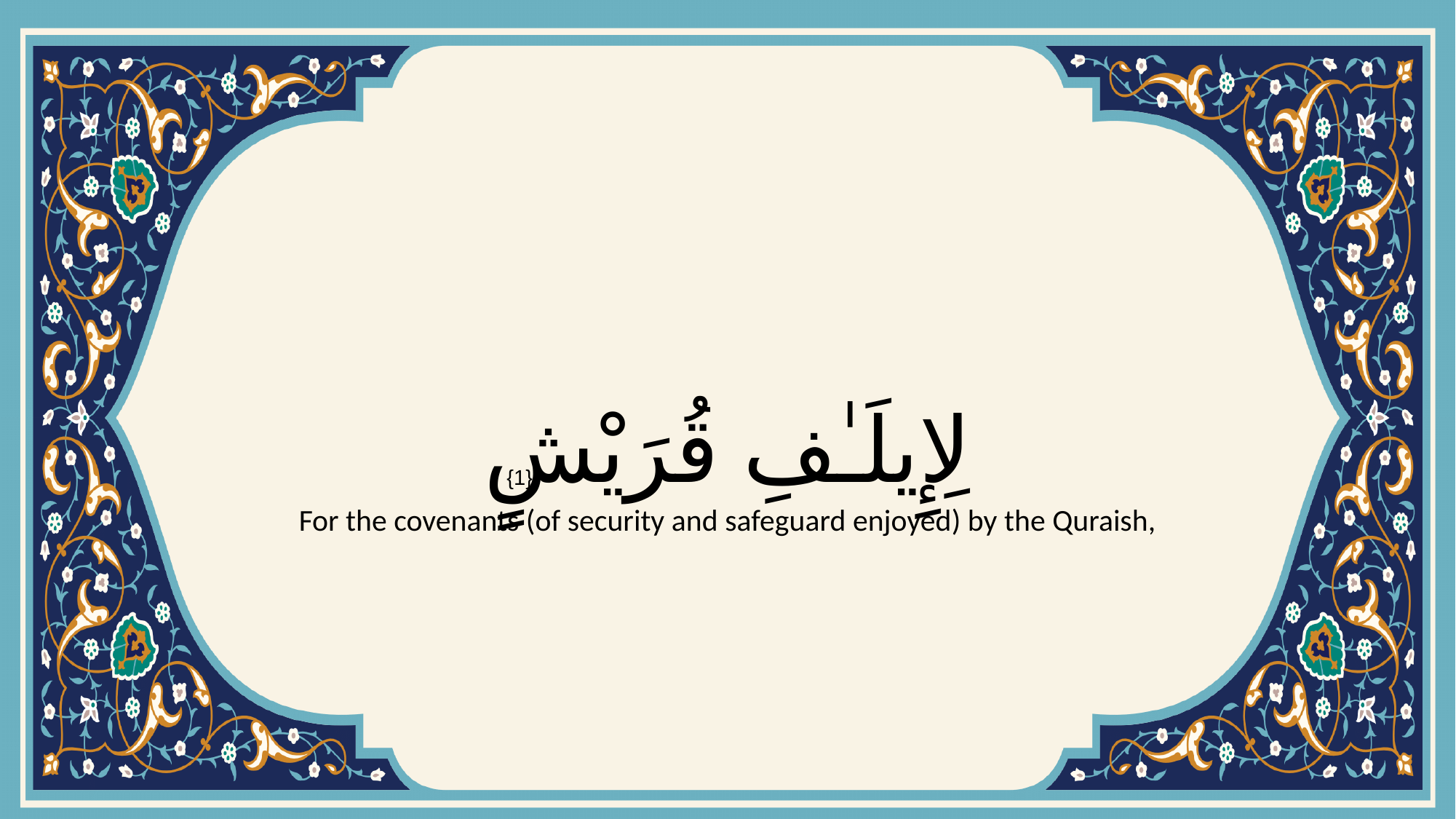

# لِإِيلَـٰفِ قُرَيْشٍ
{1}
For the covenants (of security and safeguard enjoyed) by the Quraish,